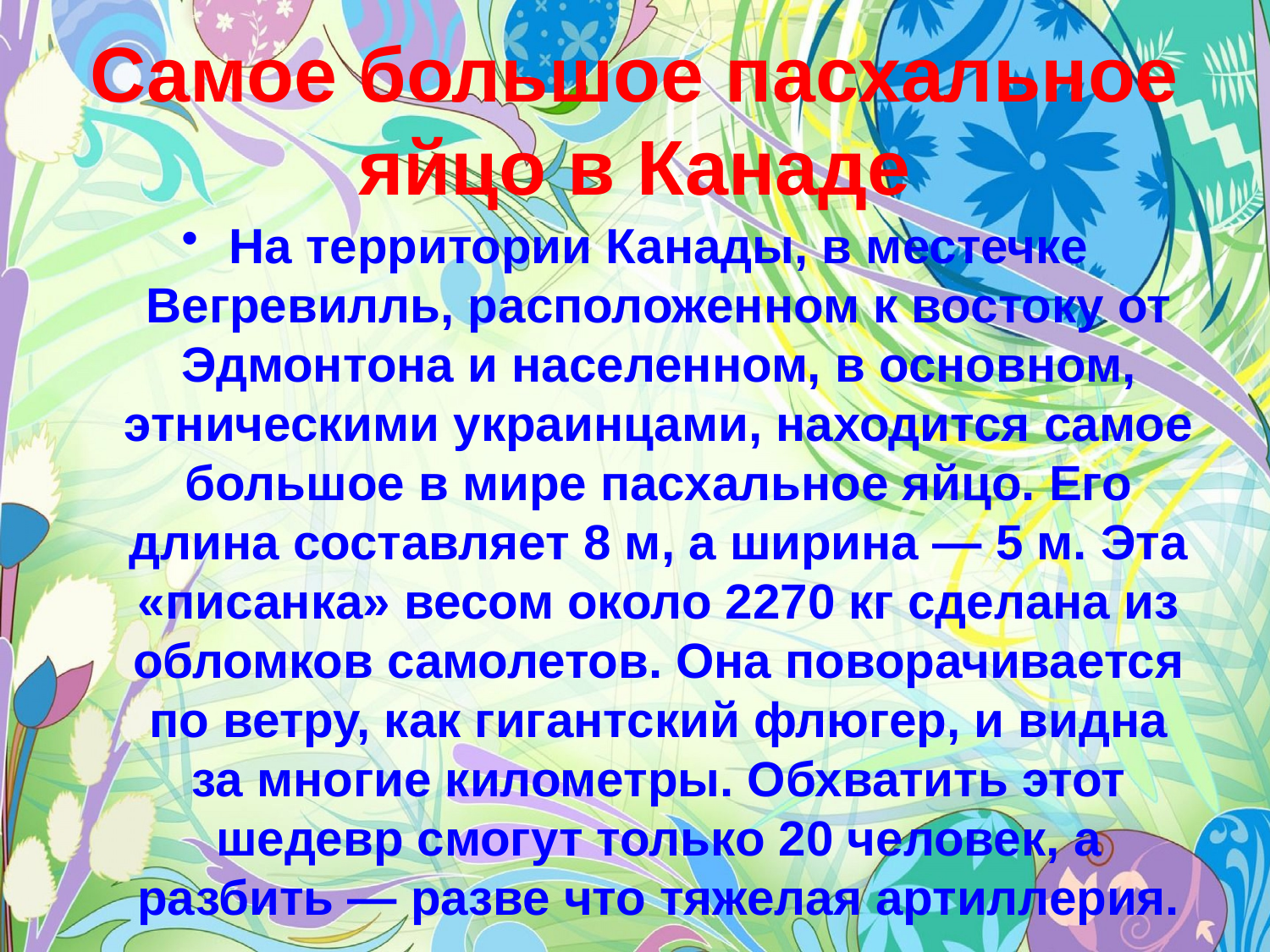

# Самое большое пасхальное яйцо в Канаде
На территории Канады, в местечке Вегревилль, расположенном к востоку от Эдмонтона и населенном, в основном, этническими украинцами, находится самое большое в мире пасхальное яйцо. Его длина составляет 8 м, а ширина — 5 м. Эта «писанка» весом около 2270 кг сделана из обломков самолетов. Она поворачивается по ветру, как гигантский флюгер, и видна за многие километры. Обхватить этот шедевр смогут только 20 человек, а разбить — разве что тяжелая артиллерия.